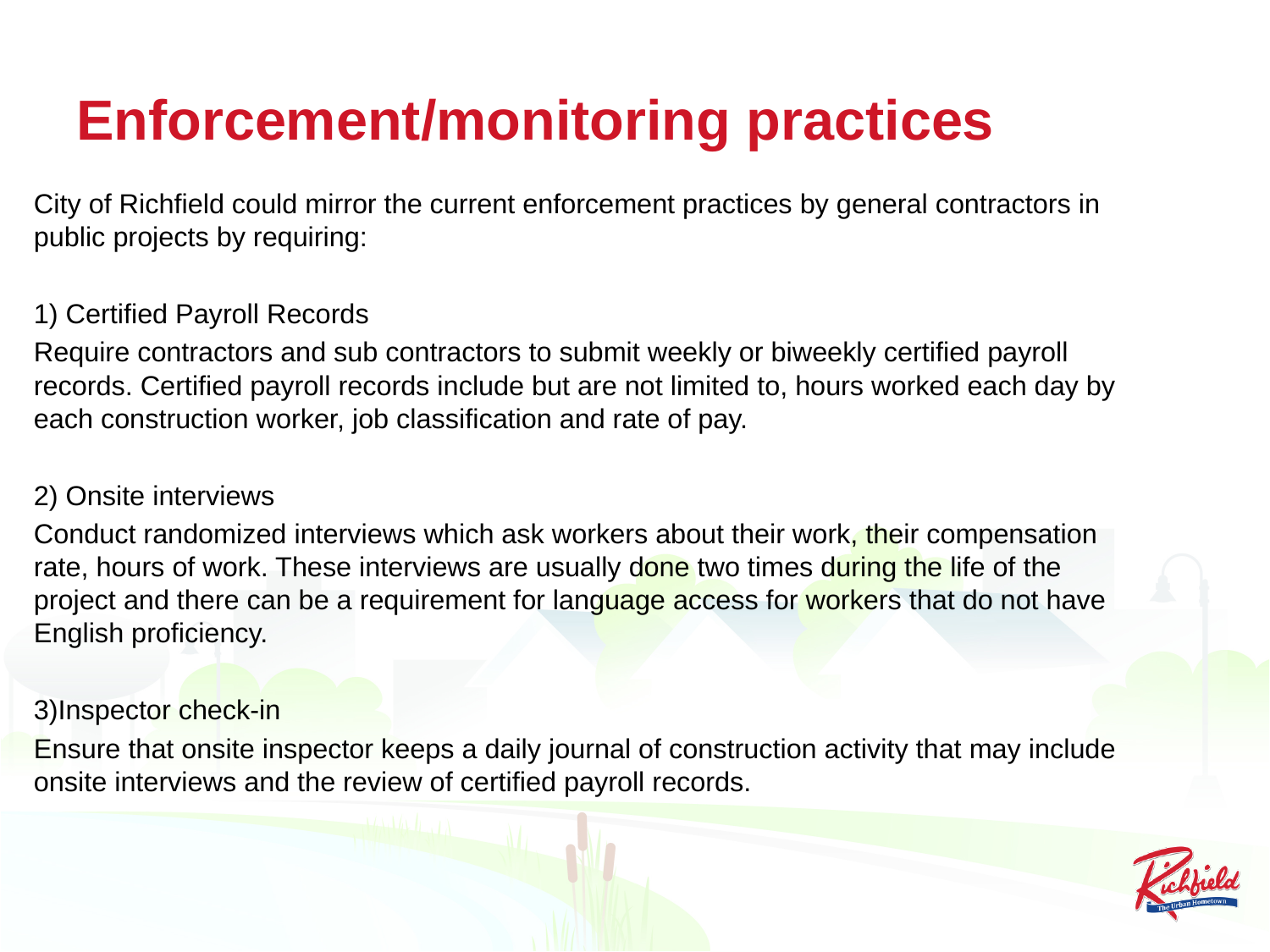

# Enforcement/monitoring practices
City of Richfield could mirror the current enforcement practices by general contractors in public projects by requiring:

1) Certified Payroll Records
Require contractors and sub contractors to submit weekly or biweekly certified payroll records. Certified payroll records include but are not limited to, hours worked each day by each construction worker, job classification and rate of pay.

2) Onsite interviews
Conduct randomized interviews which ask workers about their work, their compensation rate, hours of work. These interviews are usually done two times during the life of the project and there can be a requirement for language access for workers that do not have English proficiency.

3)Inspector check-in
Ensure that onsite inspector keeps a daily journal of construction activity that may include onsite interviews and the review of certified payroll records.